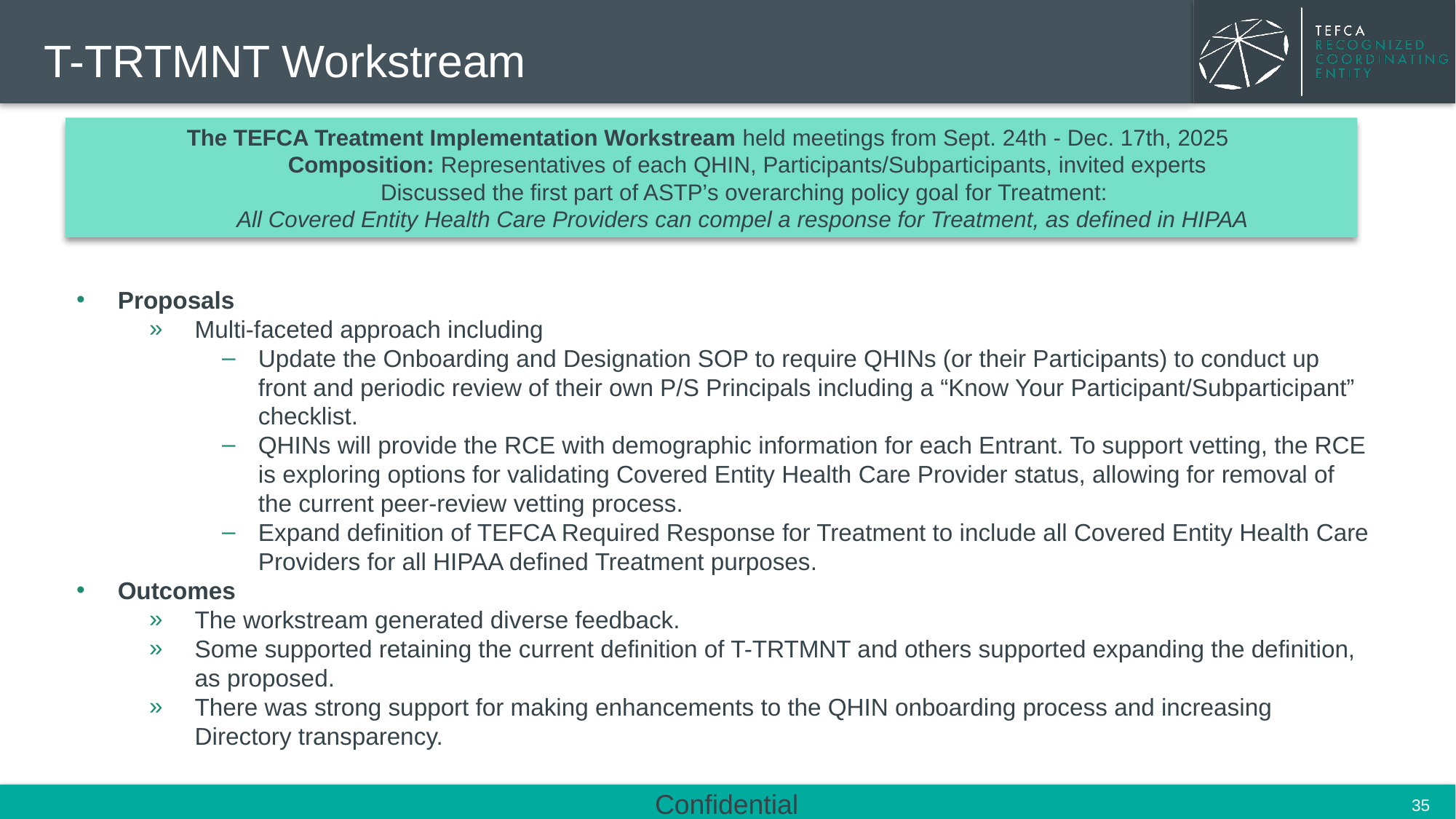

# T-TRTMNT Workstream
The TEFCA Treatment Implementation Workstream held meetings from Sept. 24th - Dec. 17th, 2025
Composition: Representatives of each QHIN, Participants/Subparticipants, invited experts
Discussed the first part of ASTP’s overarching policy goal for Treatment:
All Covered Entity Health Care Providers can compel a response for Treatment, as defined in HIPAA
Proposals
Multi-faceted approach including
Update the Onboarding and Designation SOP to require QHINs (or their Participants) to conduct up front and periodic review of their own P/S Principals including a “Know Your Participant/Subparticipant” checklist.
QHINs will provide the RCE with demographic information for each Entrant. To support vetting, the RCE is exploring options for validating Covered Entity Health Care Provider status, allowing for removal of the current peer-review vetting process.
Expand definition of TEFCA Required Response for Treatment to include all Covered Entity Health Care Providers for all HIPAA defined Treatment purposes.
Outcomes
The workstream generated diverse feedback.
Some supported retaining the current definition of T-TRTMNT and others supported expanding the definition, as proposed.
There was strong support for making enhancements to the QHIN onboarding process and increasing Directory transparency.

Confidential
35